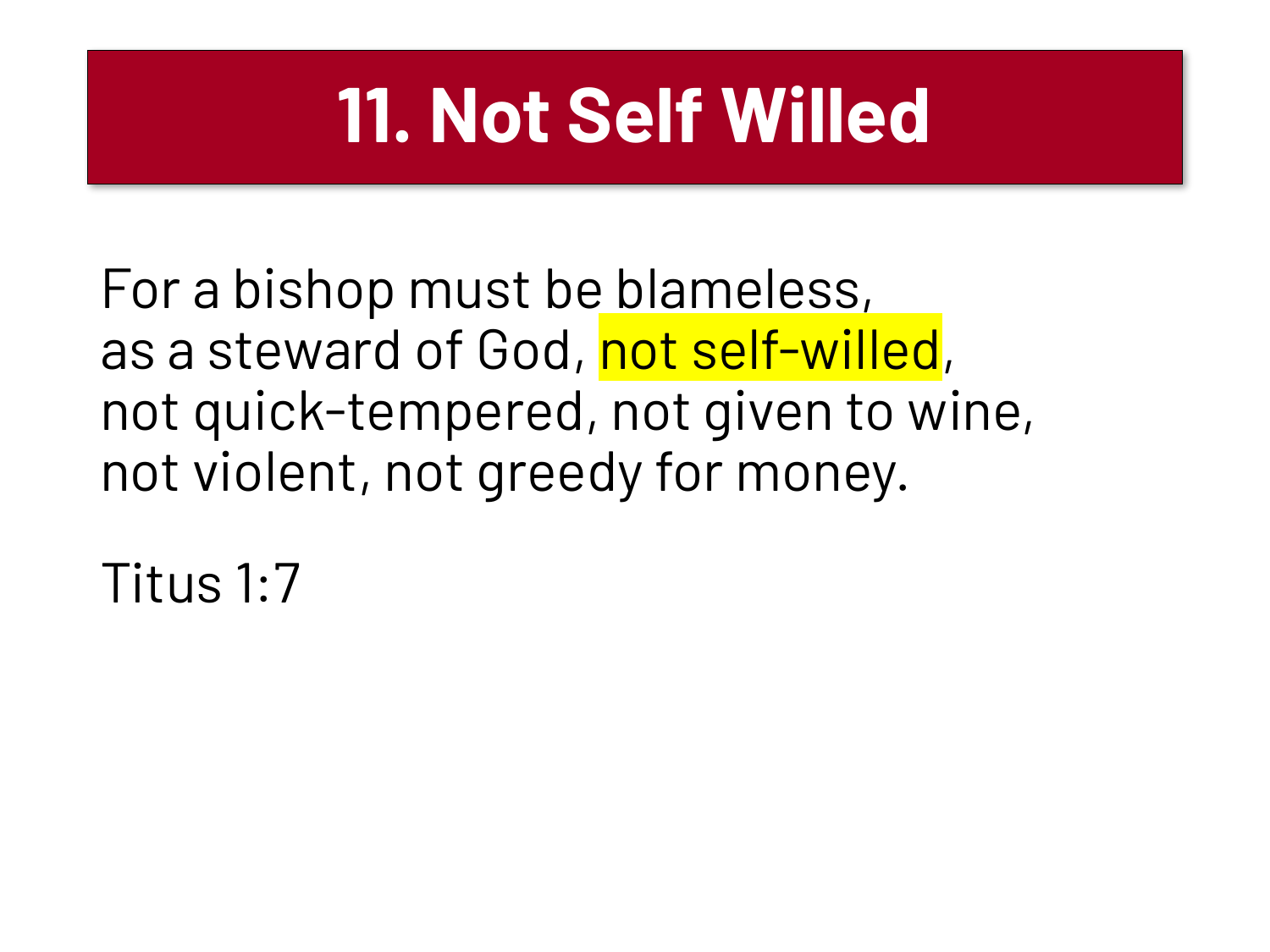

# 11. Not Self Willed
For a bishop must be blameless,
as a steward of God, not self-willed,
not quick-tempered, not given to wine,
not violent, not greedy for money.

Titus 1:7